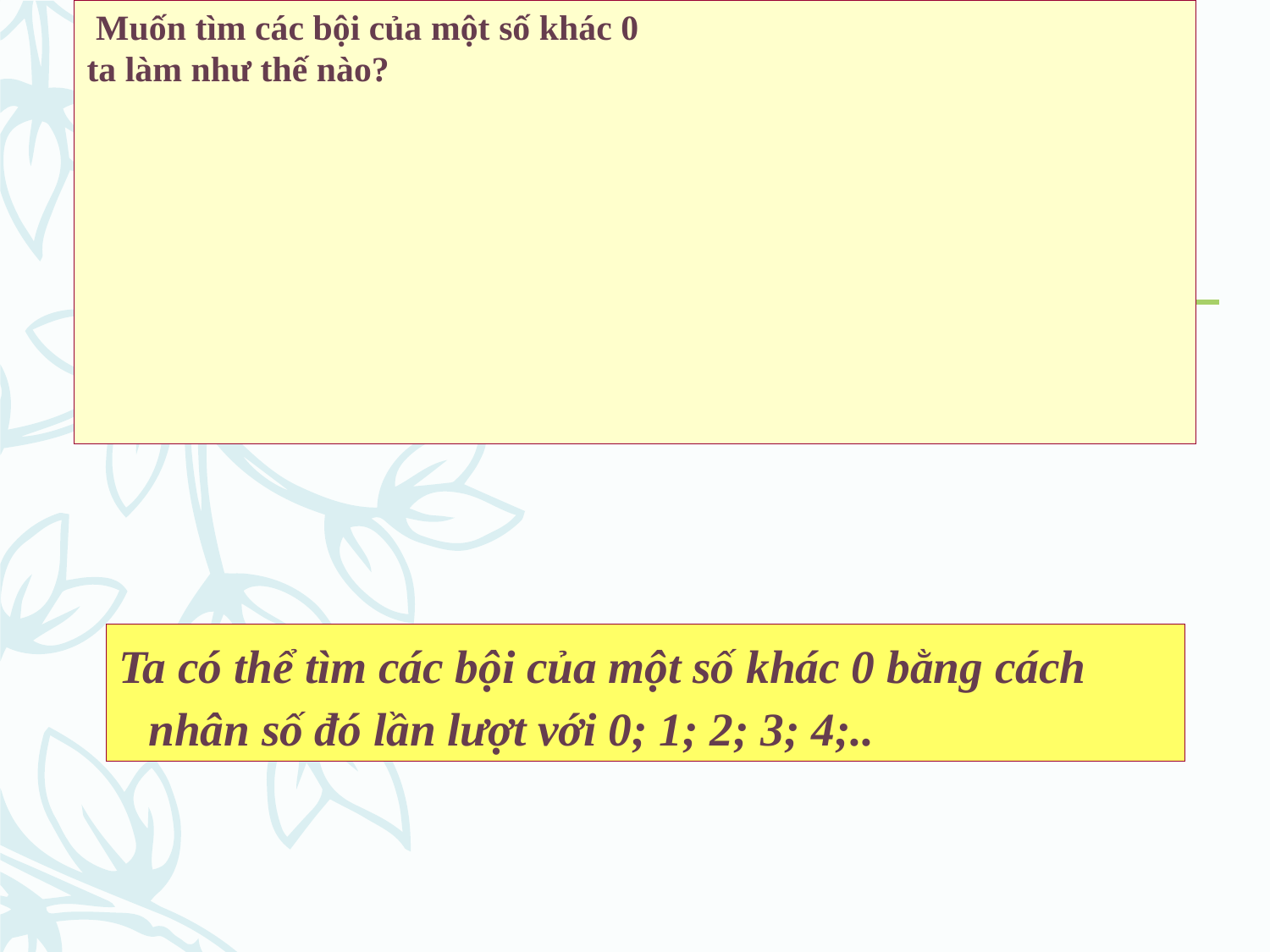

# Muốn tìm các bội của một số khác 0 ta làm như thế nào?
Ta có thể tìm các bội của một số khác 0 bằng cách nhân số đó lần lượt với 0; 1; 2; 3; 4;..